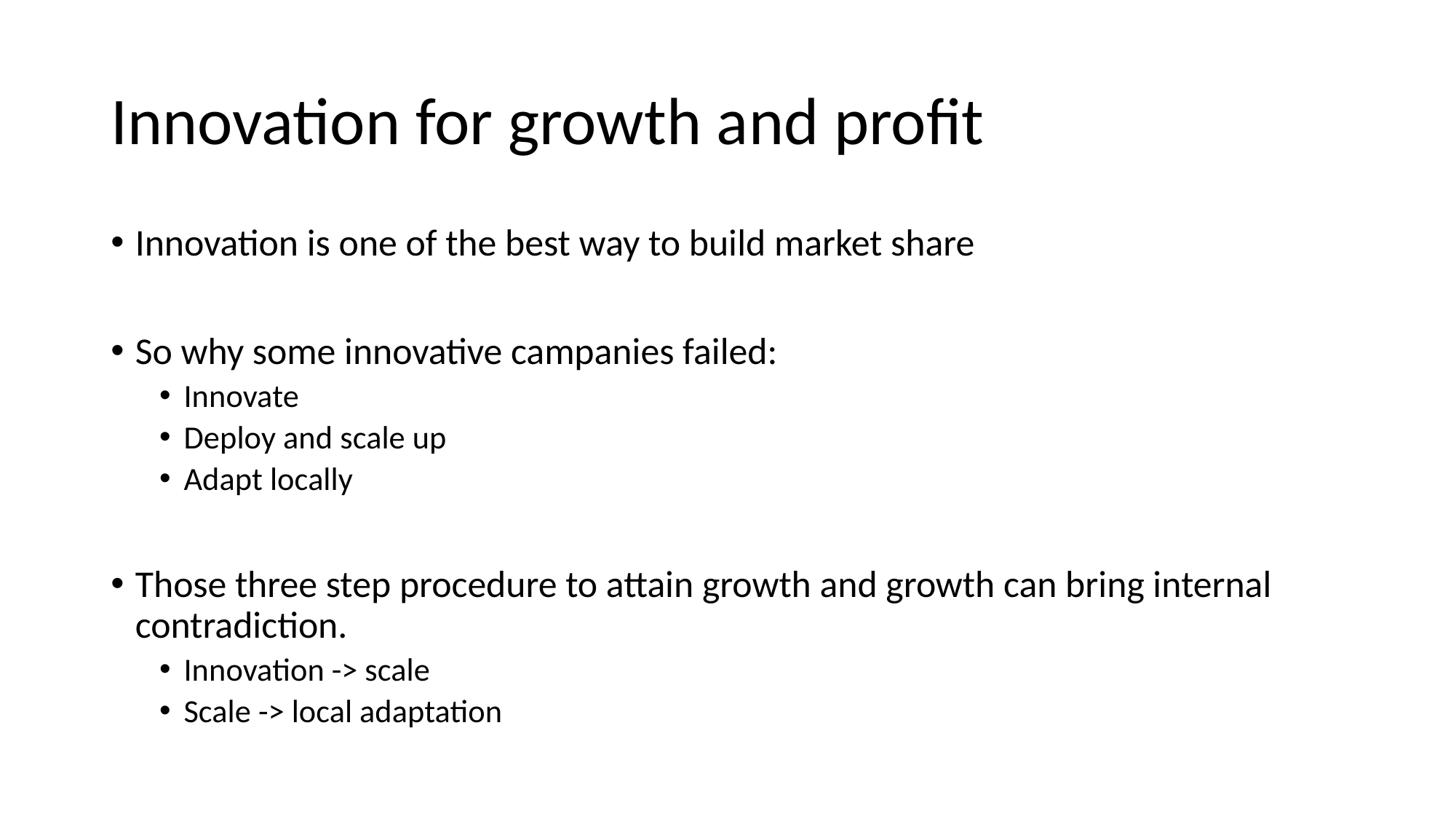

# Innovation for growth and profit
Innovation is one of the best way to build market share

So why some innovative campanies failed:
Innovate
Deploy and scale up
Adapt locally

Those three step procedure to attain growth and growth can bring internal contradiction.
Innovation -> scale
Scale -> local adaptation